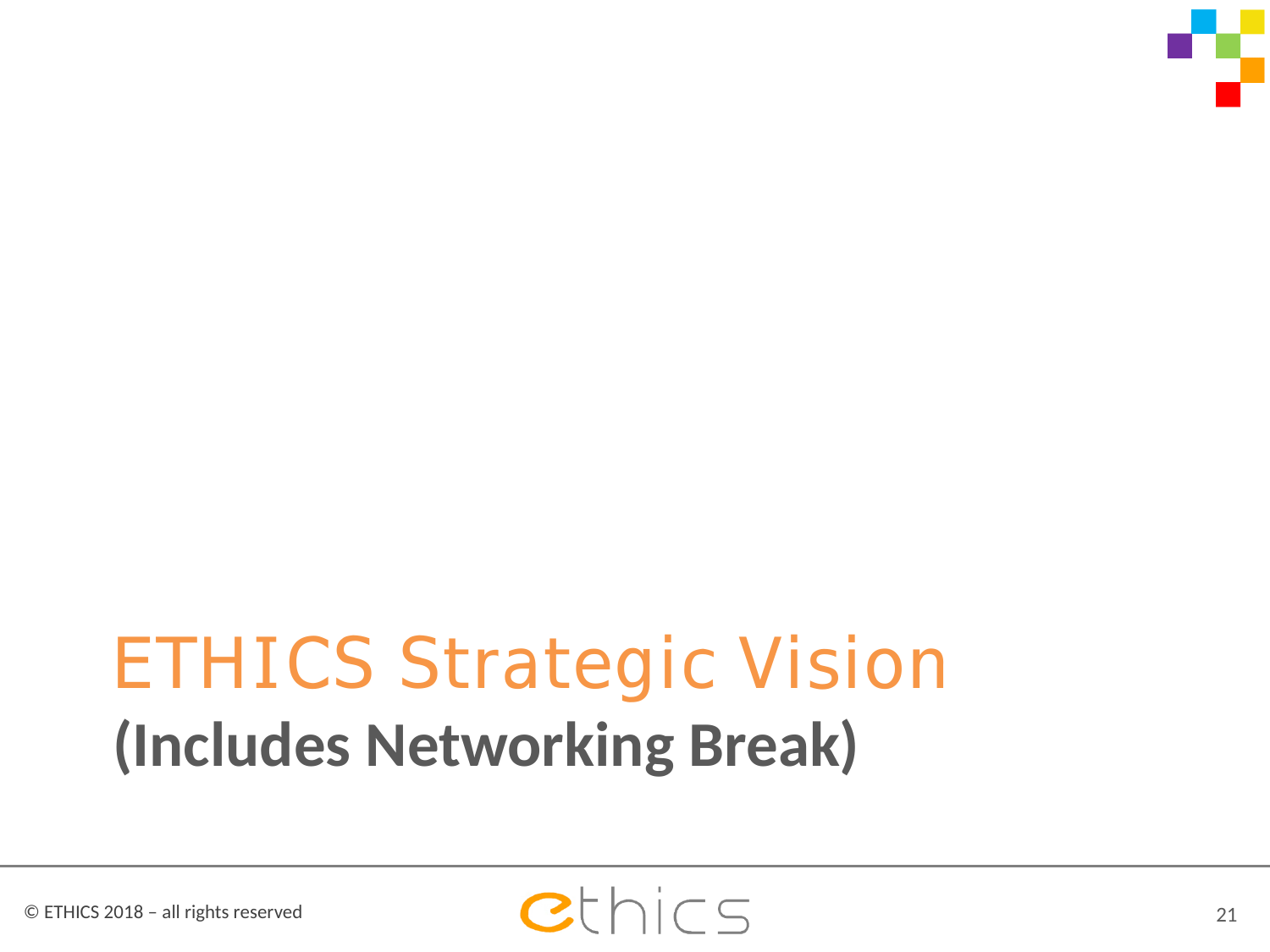

# ETHICS Strategic Vision (Includes Networking Break)